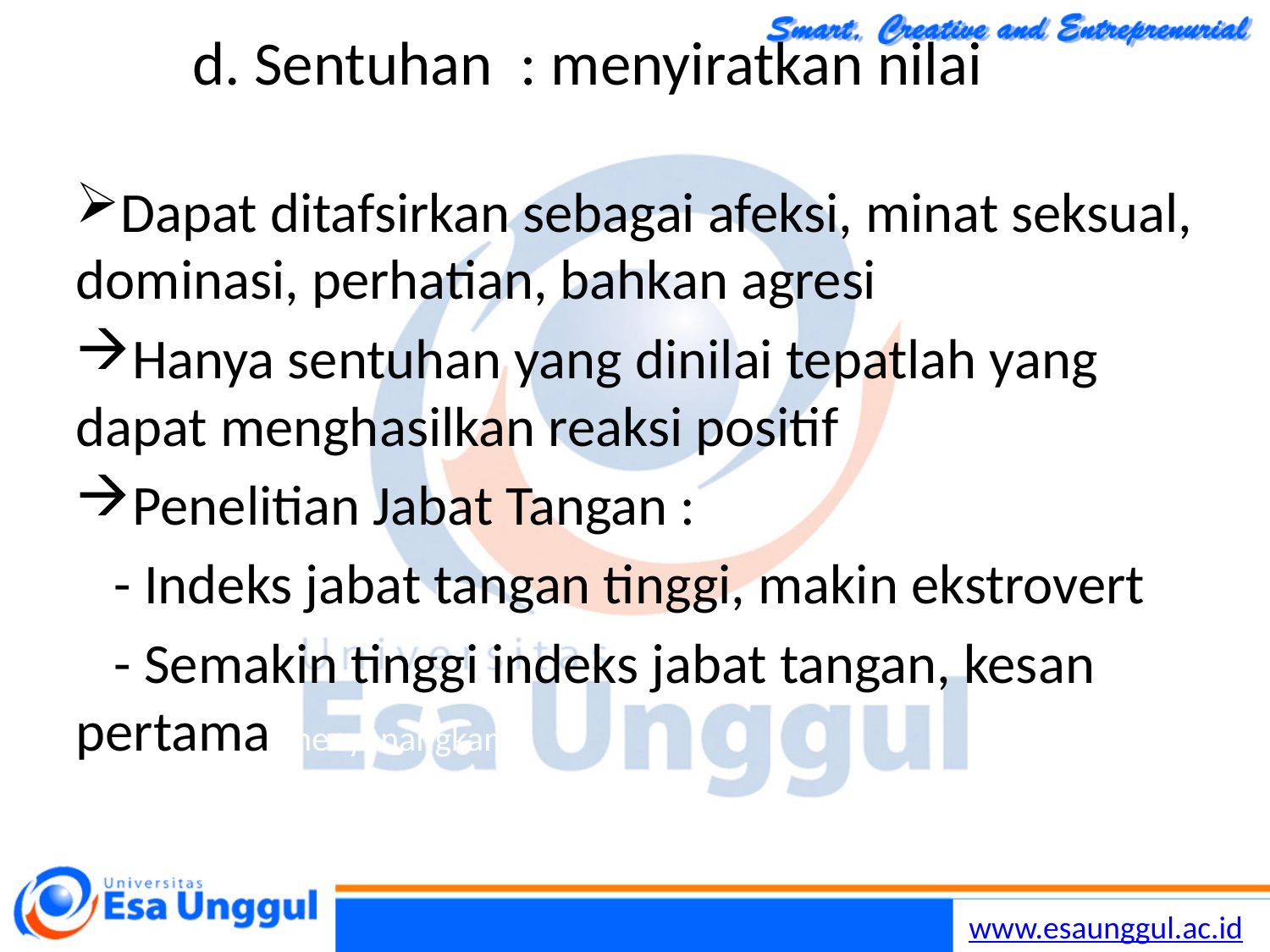

# d. Sentuhan  : menyiratkan nilai
Dapat ditafsirkan sebagai afeksi, minat seksual, dominasi, perhatian, bahkan agresi
Hanya sentuhan yang dinilai tepatlah yang dapat menghasilkan reaksi positif
Penelitian Jabat Tangan :
   - Indeks jabat tangan tinggi, makin ekstrovert
   - Semakin tinggi indeks jabat tangan, kesan pertama menyenangkan